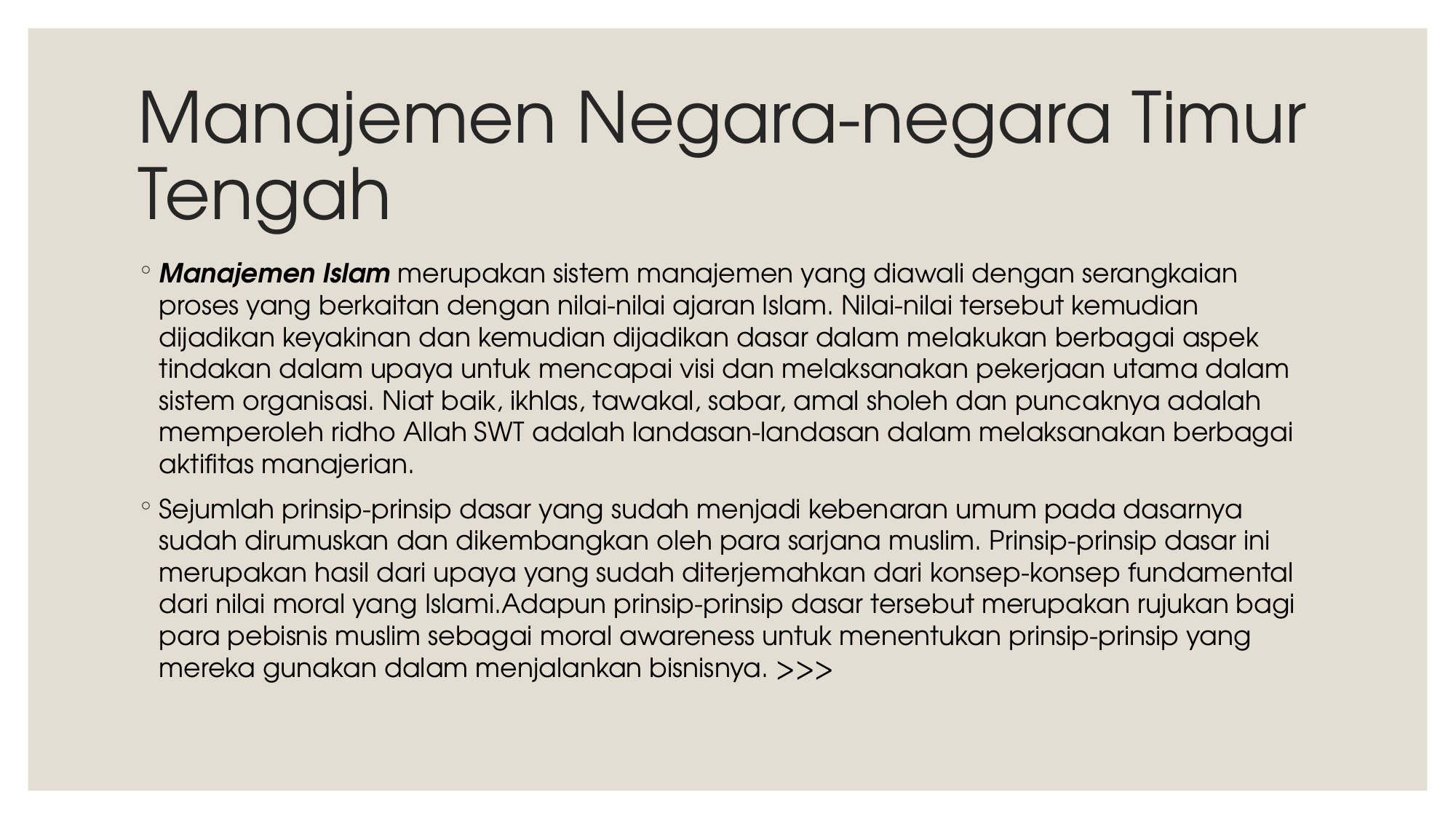

# Manajemen Negara-negara Timur Tengah
Manajemen Islam merupakan sistem manajemen yang diawali dengan serangkaian proses yang berkaitan dengan nilai-nilai ajaran Islam. Nilai-nilai tersebut kemudian dijadikan keyakinan dan kemudian dijadikan dasar dalam melakukan berbagai aspek tindakan dalam upaya untuk mencapai visi dan melaksanakan pekerjaan utama dalam sistem organisasi. Niat baik, ikhlas, tawakal, sabar, amal sholeh dan puncaknya adalah memperoleh ridho Allah SWT adalah landasan-landasan dalam melaksanakan berbagai aktifitas manajerian.
Sejumlah prinsip-prinsip dasar yang sudah menjadi kebenaran umum pada dasarnya sudah dirumuskan dan dikembangkan oleh para sarjana muslim. Prinsip-prinsip dasar ini merupakan hasil dari upaya yang sudah diterjemahkan dari konsep-konsep fundamental dari nilai moral yang Islami.Adapun prinsip-prinsip dasar tersebut merupakan rujukan bagi para pebisnis muslim sebagai moral awareness untuk menentukan prinsip-prinsip yang mereka gunakan dalam menjalankan bisnisnya. >>>